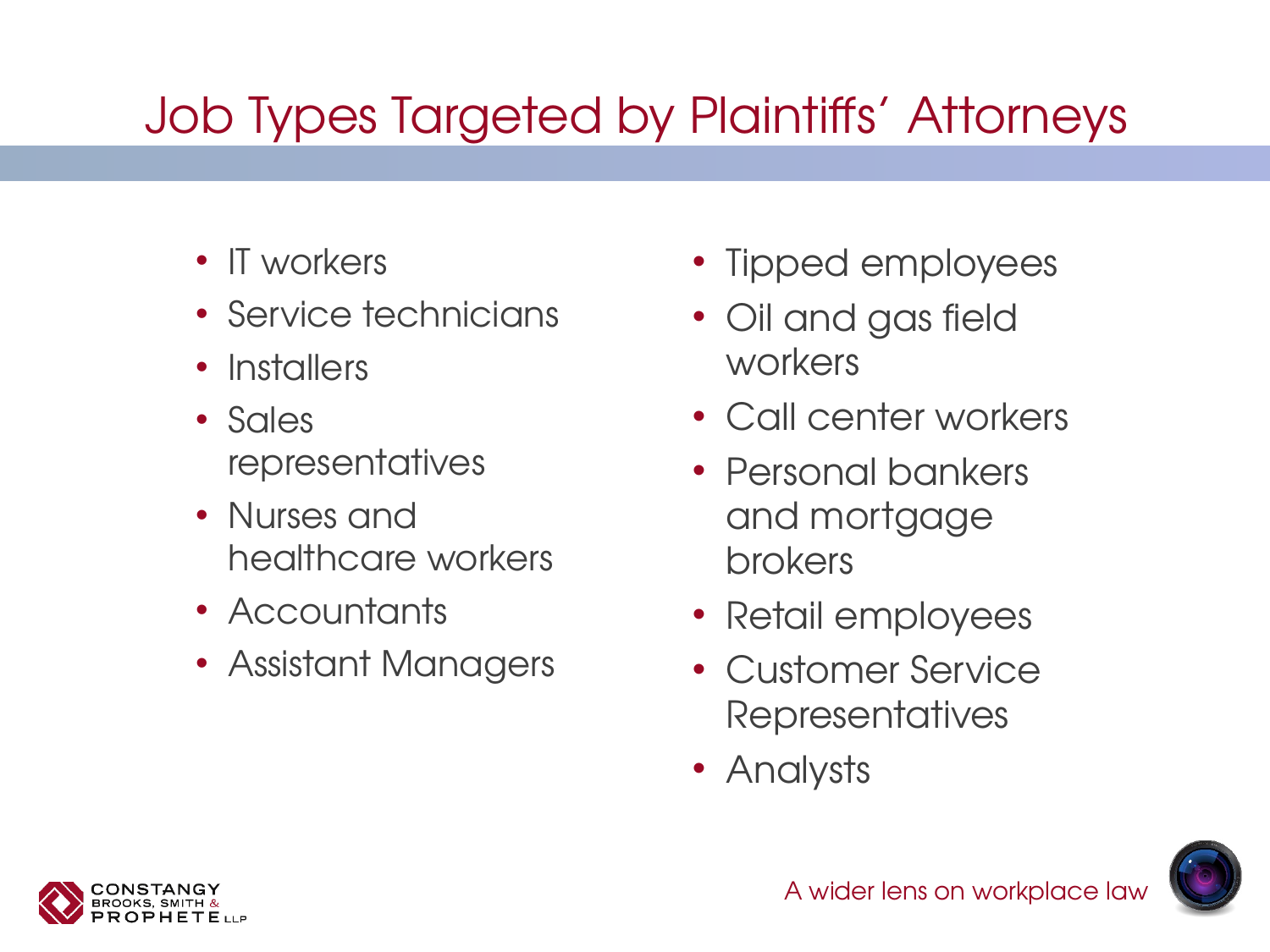

# Job Types Targeted by Plaintiffs’ Attorneys
IT workers
Service technicians
Installers
Sales representatives
Nurses and healthcare workers
Accountants
Assistant Managers

Tipped employees
Oil and gas field workers
Call center workers
Personal bankers and mortgage brokers
Retail employees
Customer Service Representatives
Analysts